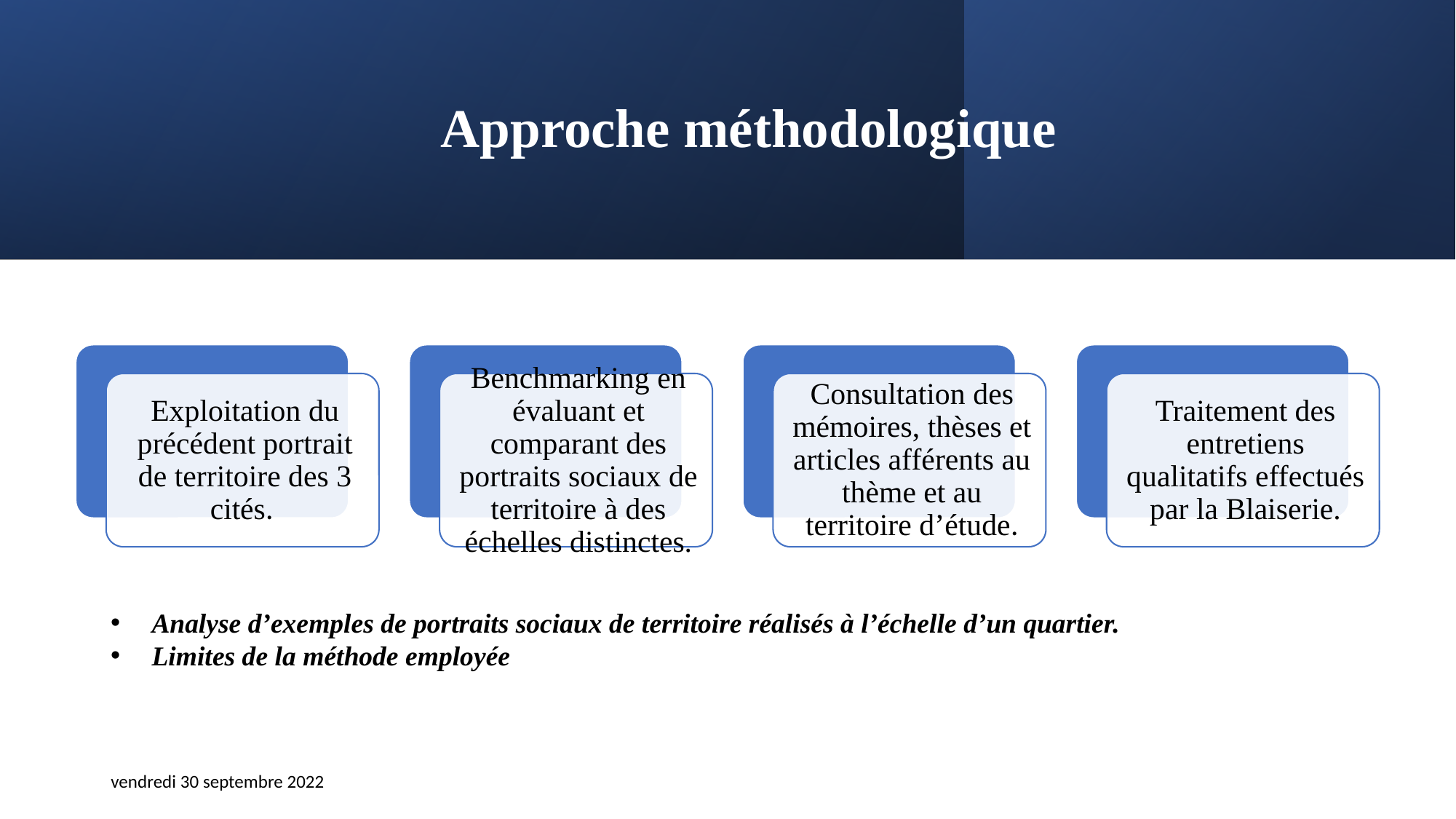

Approche méthodologique
Exploitation du précédent portrait de territoire des 3 cités.
Benchmarking en évaluant et comparant des portraits sociaux de territoire à des échelles distinctes.
Consultation des mémoires, thèses et articles afférents au thème et au territoire d’étude.
Traitement des entretiens qualitatifs effectués par la Blaiserie.
Analyse d’exemples de portraits sociaux de territoire réalisés à l’échelle d’un quartier.
Limites de la méthode employée
vendredi 30 septembre 2022
6